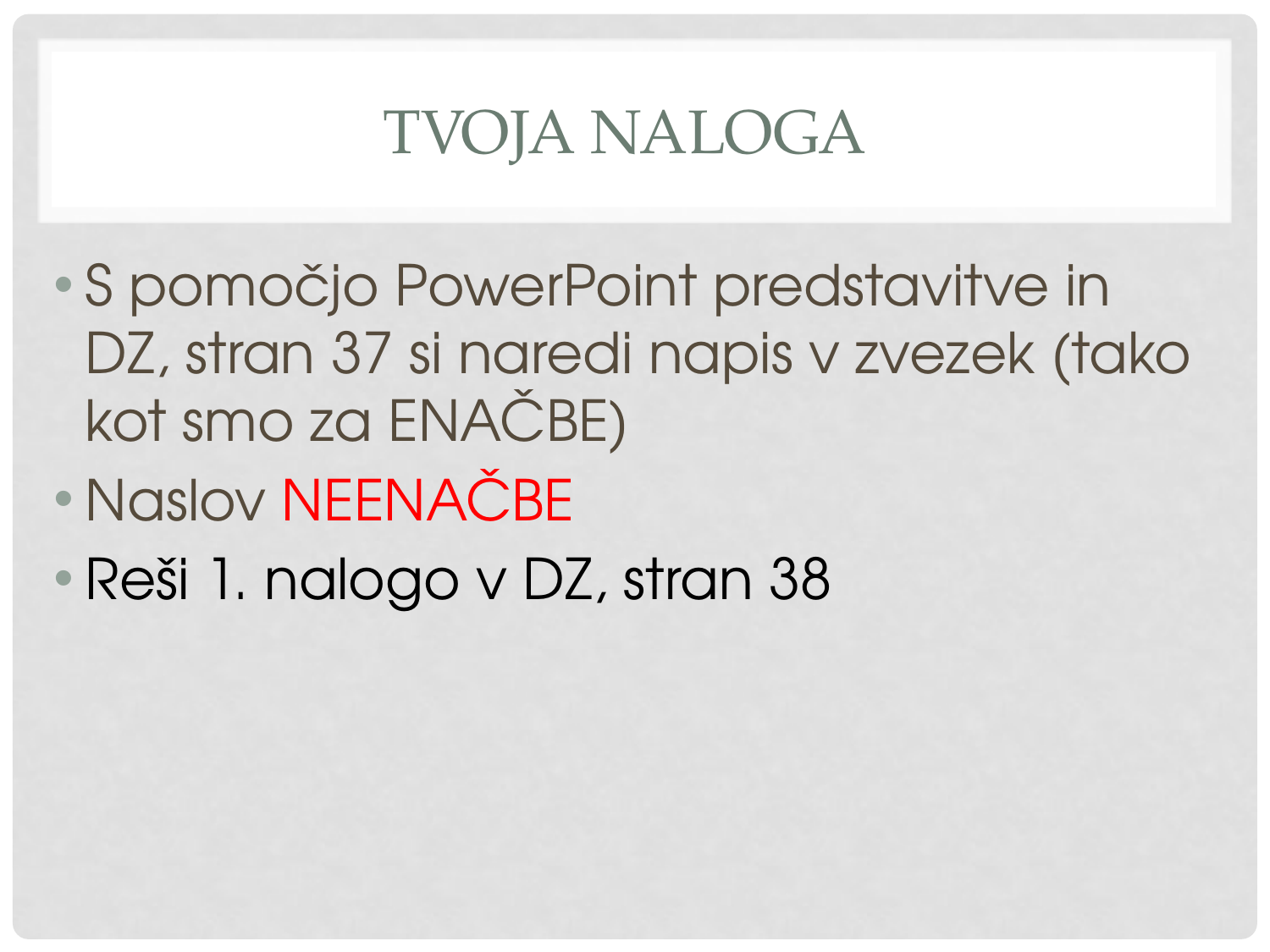

# TVOJA NALOGA
S pomočjo PowerPoint predstavitve in DZ, stran 37 si naredi napis v zvezek (tako kot smo za ENAČBE)
Naslov NEENAČBE
Reši 1. nalogo v DZ, stran 38